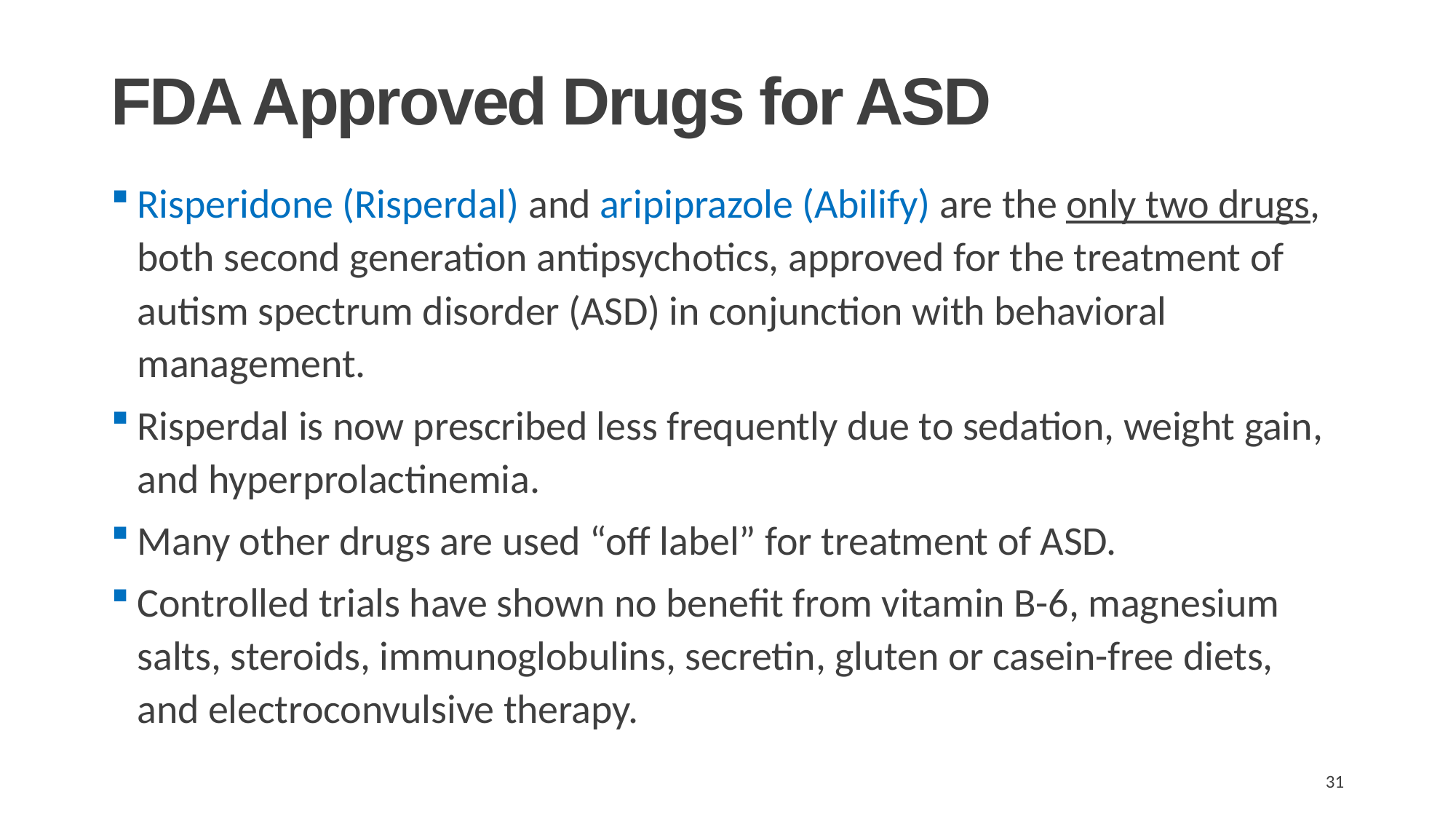

# FDA Approved Drugs for ASD
Risperidone (Risperdal) and aripiprazole (Abilify) are the only two drugs, both second generation antipsychotics, approved for the treatment of autism spectrum disorder (ASD) in conjunction with behavioral management.
Risperdal is now prescribed less frequently due to sedation, weight gain, and hyperprolactinemia.
Many other drugs are used “off label” for treatment of ASD.
Controlled trials have shown no benefit from vitamin B-6, magnesium salts, steroids, immunoglobulins, secretin, gluten or casein-free diets, and electroconvulsive therapy.

31